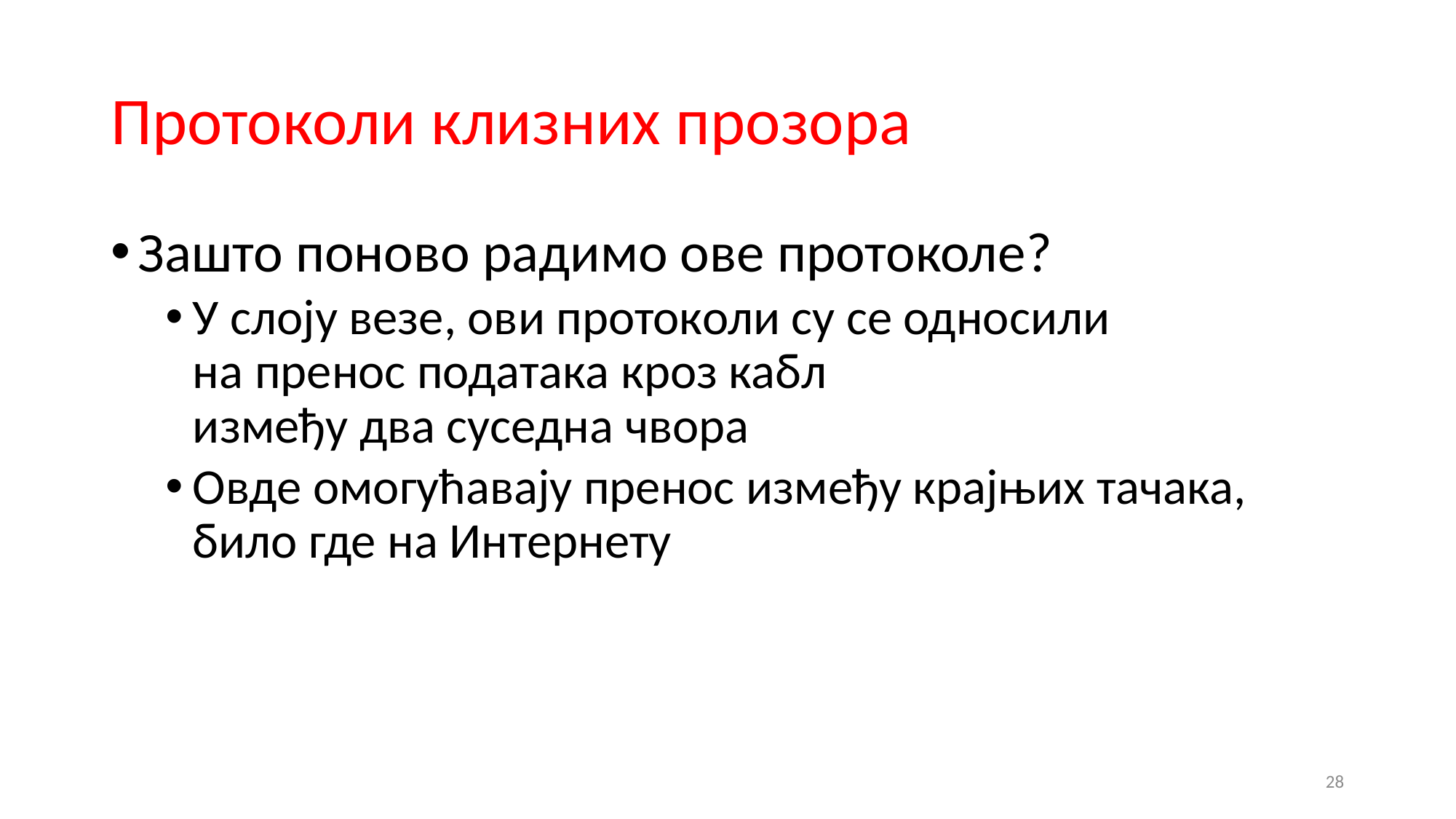

# Протоколи клизних прозора
Зашто поново радимо ове протоколе?
У слоју везе, ови протоколи су се односили
на пренос података кроз кабл
између два суседна чвора
Овде омогућавају пренос између крајњих тачака, било где на Интернету

28